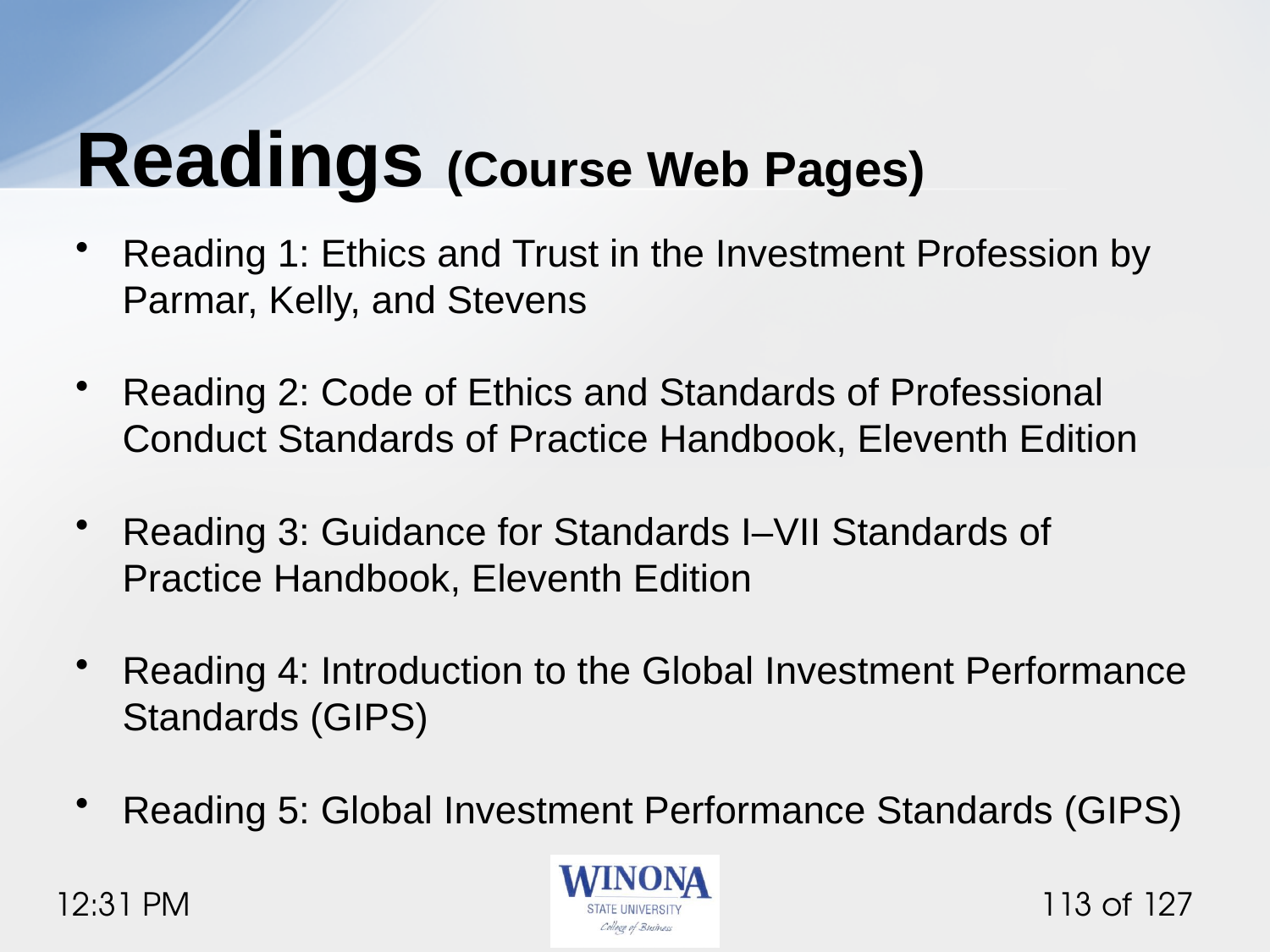

# Readings (Course Web Pages)
Reading 1: Ethics and Trust in the Investment Profession by Parmar, Kelly, and Stevens

Reading 2: Code of Ethics and Standards of Professional Conduct Standards of Practice Handbook, Eleventh Edition

Reading 3: Guidance for Standards I–VII Standards of Practice Handbook, Eleventh Edition

Reading 4: Introduction to the Global Investment Performance Standards (GIPS)

Reading 5: Global Investment Performance Standards (GIPS)